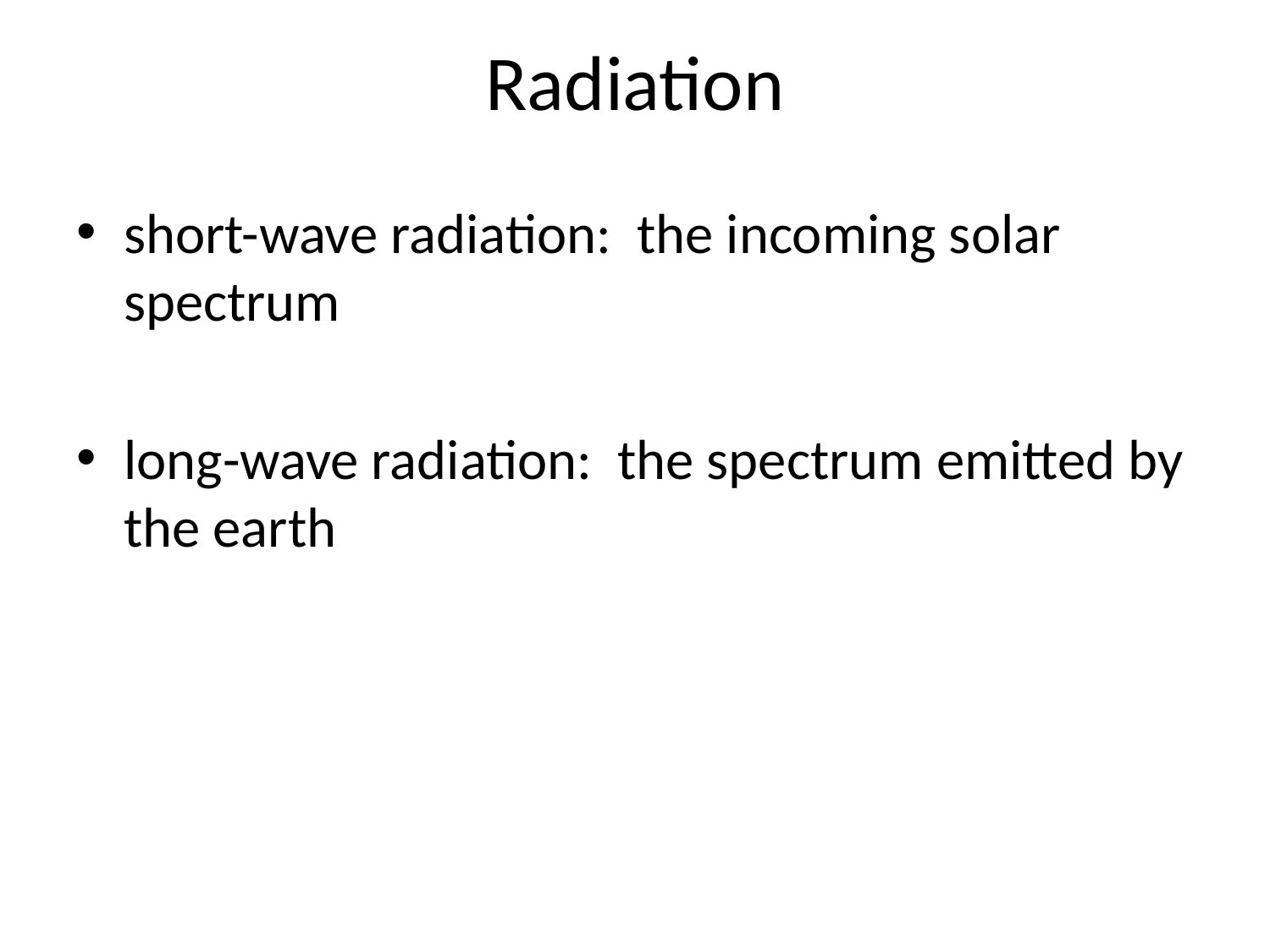

# Radiation
short-wave radiation:  the incoming solar spectrum

long-wave radiation:  the spectrum emitted by the earth